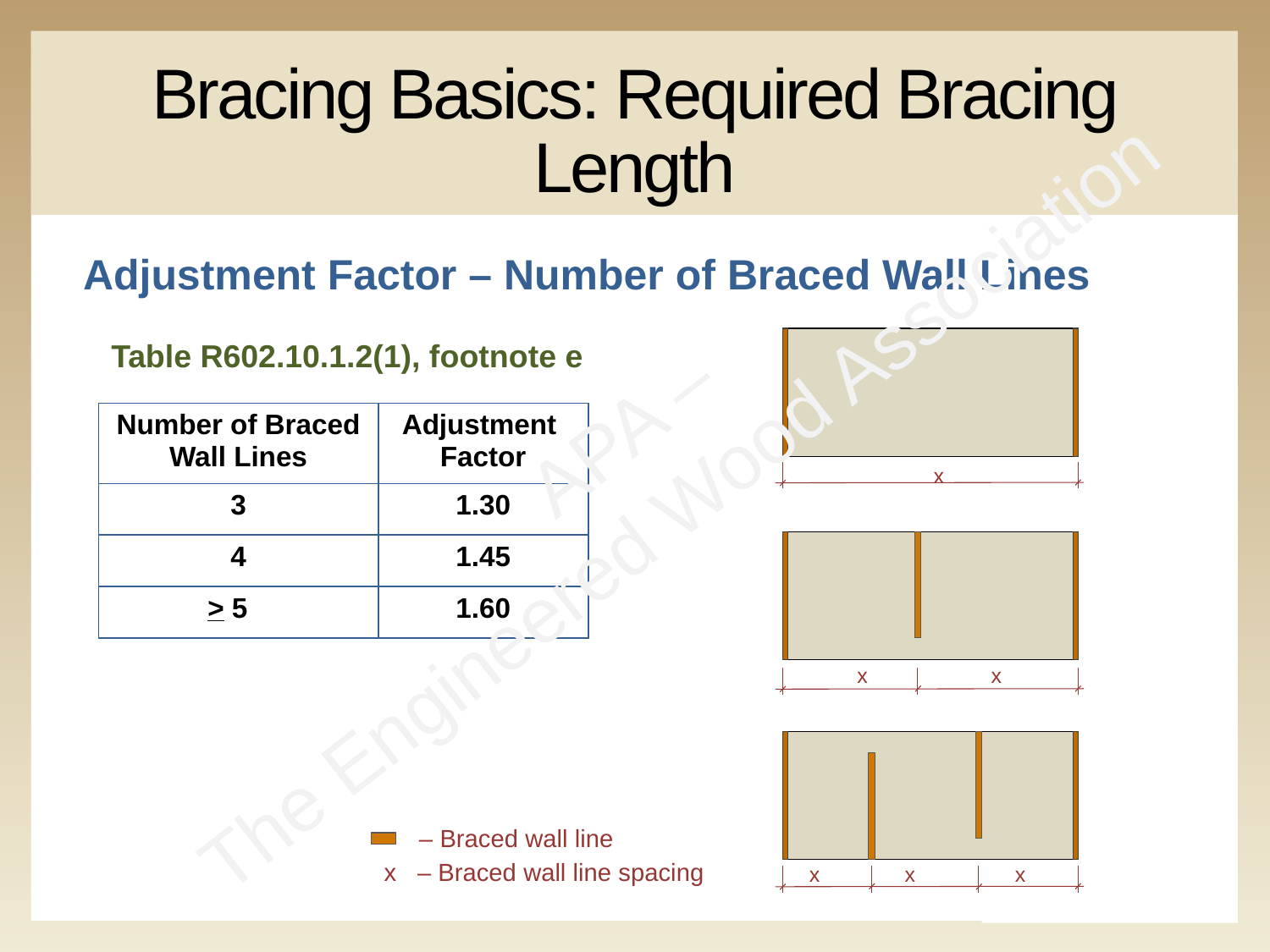

# Bracing Basics: Required Bracing Length
Adjustment Factor – Number of Braced Wall Lines

Table R602.10.1.2(1), footnote e
APA –
The Engineered Wood Association
| Number of Braced Wall Lines | Adjustment Factor |
| --- | --- |
| 3 | 1.30 |
| 4 | 1.45 |
| > 5 | 1.60 |
x

x
x

 – Braced wall line

x   – Braced wall line spacing
x
x
x